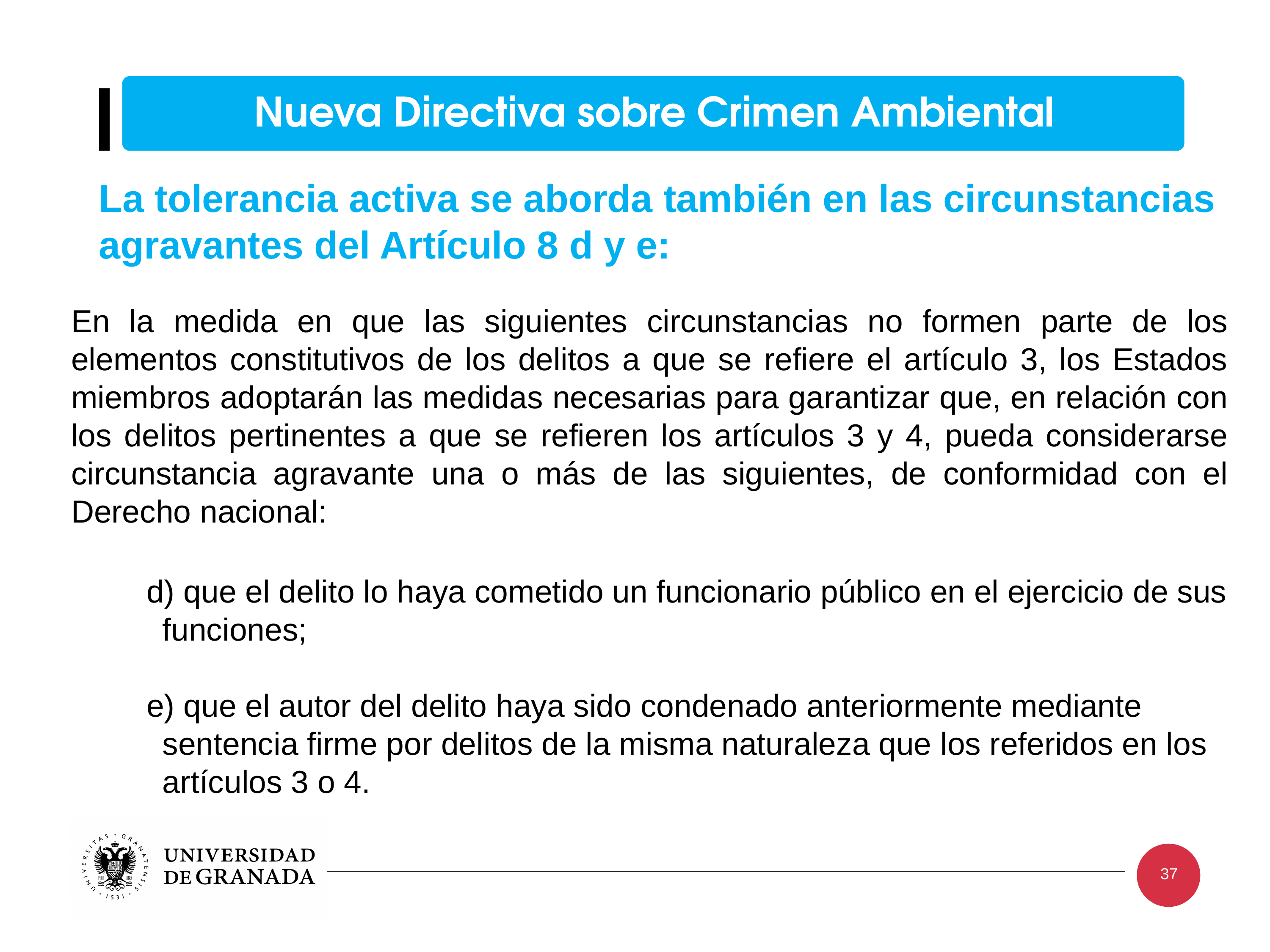

Nueva Directiva sobre Crimen Ambiental

	La tolerancia activa se aborda también en las circunstancias agravantes del Artículo 8 d y e:

	En la medida en que las siguientes circunstancias no formen parte de los elementos constitutivos de los delitos a que se refiere el artículo 3, los Estados miembros adoptarán las medidas necesarias para garantizar que, en relación con los delitos pertinentes a que se refieren los artículos 3 y 4, pueda considerarse circunstancia agravante una o más de las siguientes, de conformidad con el Derecho nacional:

d) que el delito lo haya cometido un funcionario público en el ejercicio de sus funciones;

e) que el autor del delito haya sido condenado anteriormente mediante sentencia firme por delitos de la misma naturaleza que los referidos en los artículos 3 o 4.